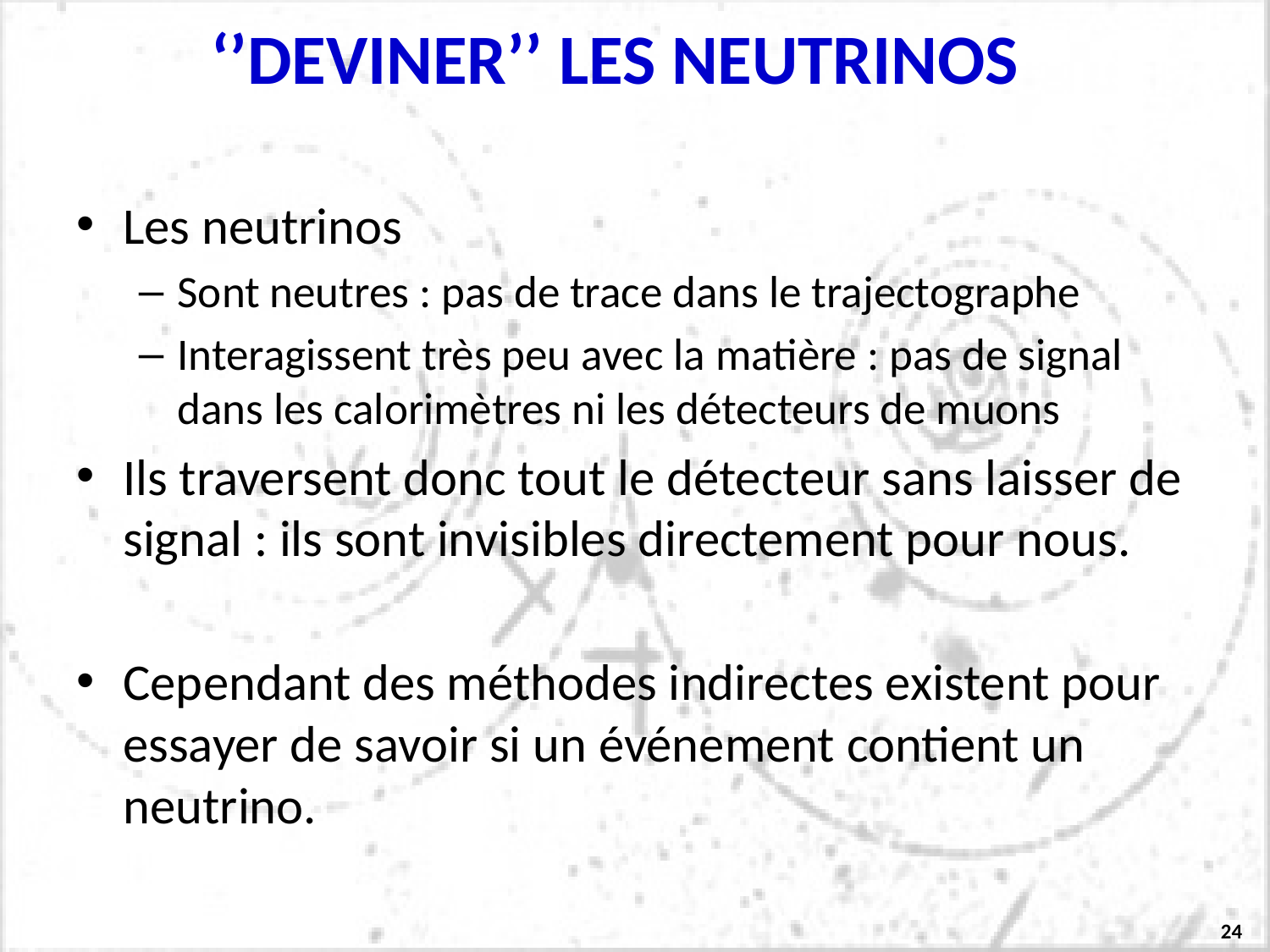

# ‘’Deviner’’ les Neutrinos
Les neutrinos
Sont neutres : pas de trace dans le trajectographe
Interagissent très peu avec la matière : pas de signal dans les calorimètres ni les détecteurs de muons
Ils traversent donc tout le détecteur sans laisser de signal : ils sont invisibles directement pour nous.

Cependant des méthodes indirectes existent pour essayer de savoir si un événement contient un neutrino.
24